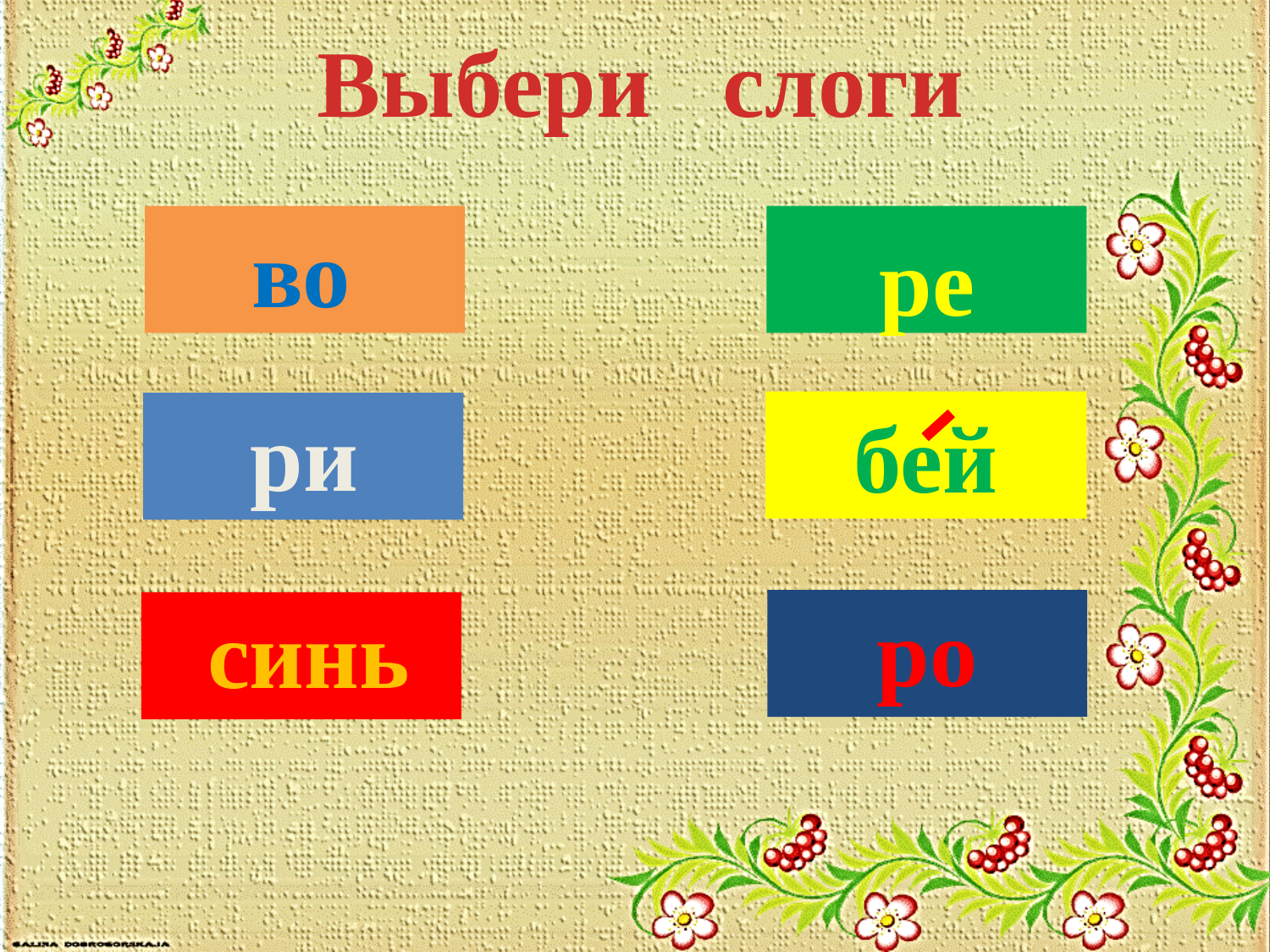

Выбери   слоги

во

ре
ри

бей

ро
синь